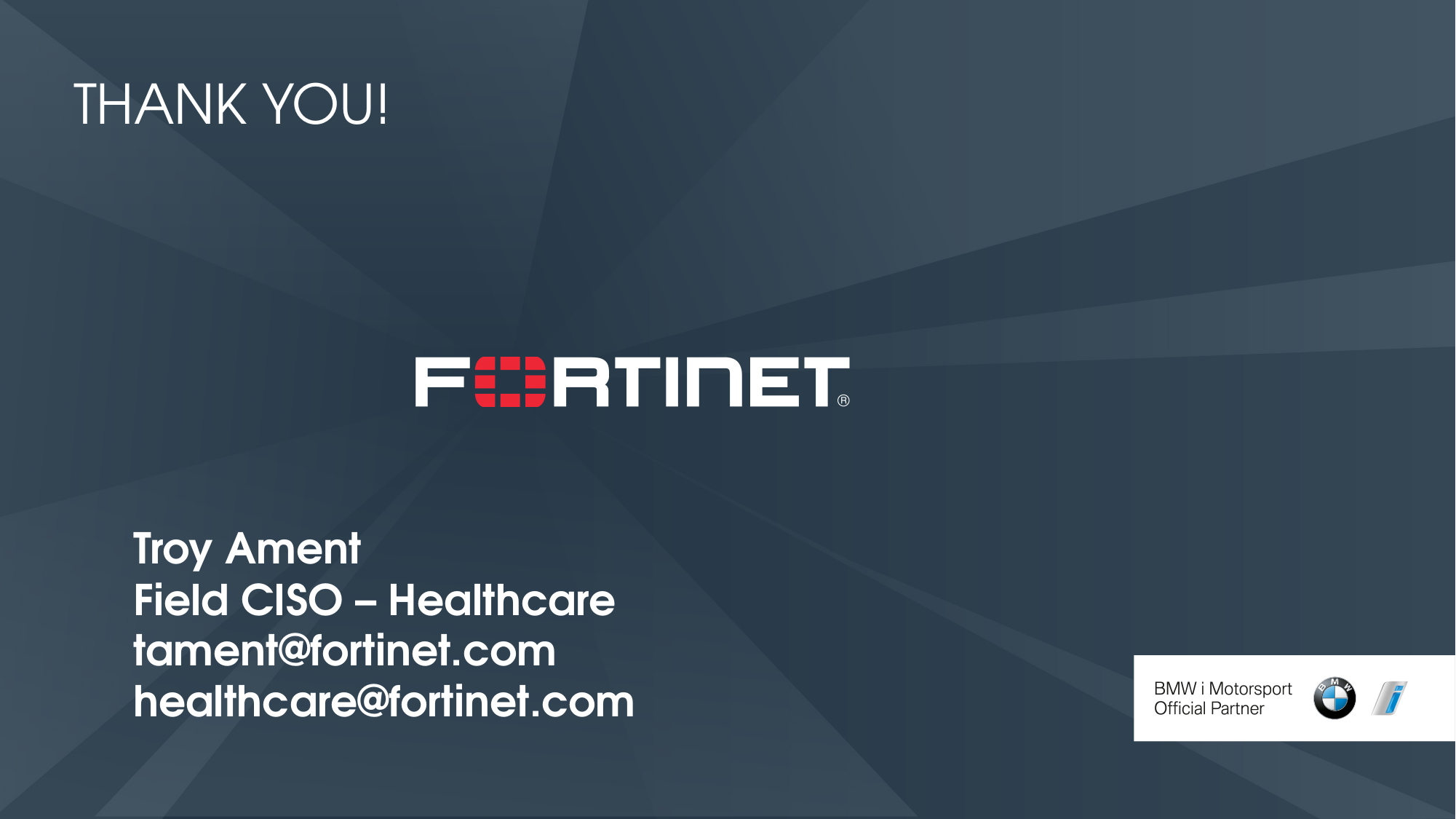

THANK YOU!
Troy Ament
Field CISO – Healthcare
tament@fortinet.com
healthcare@fortinet.com